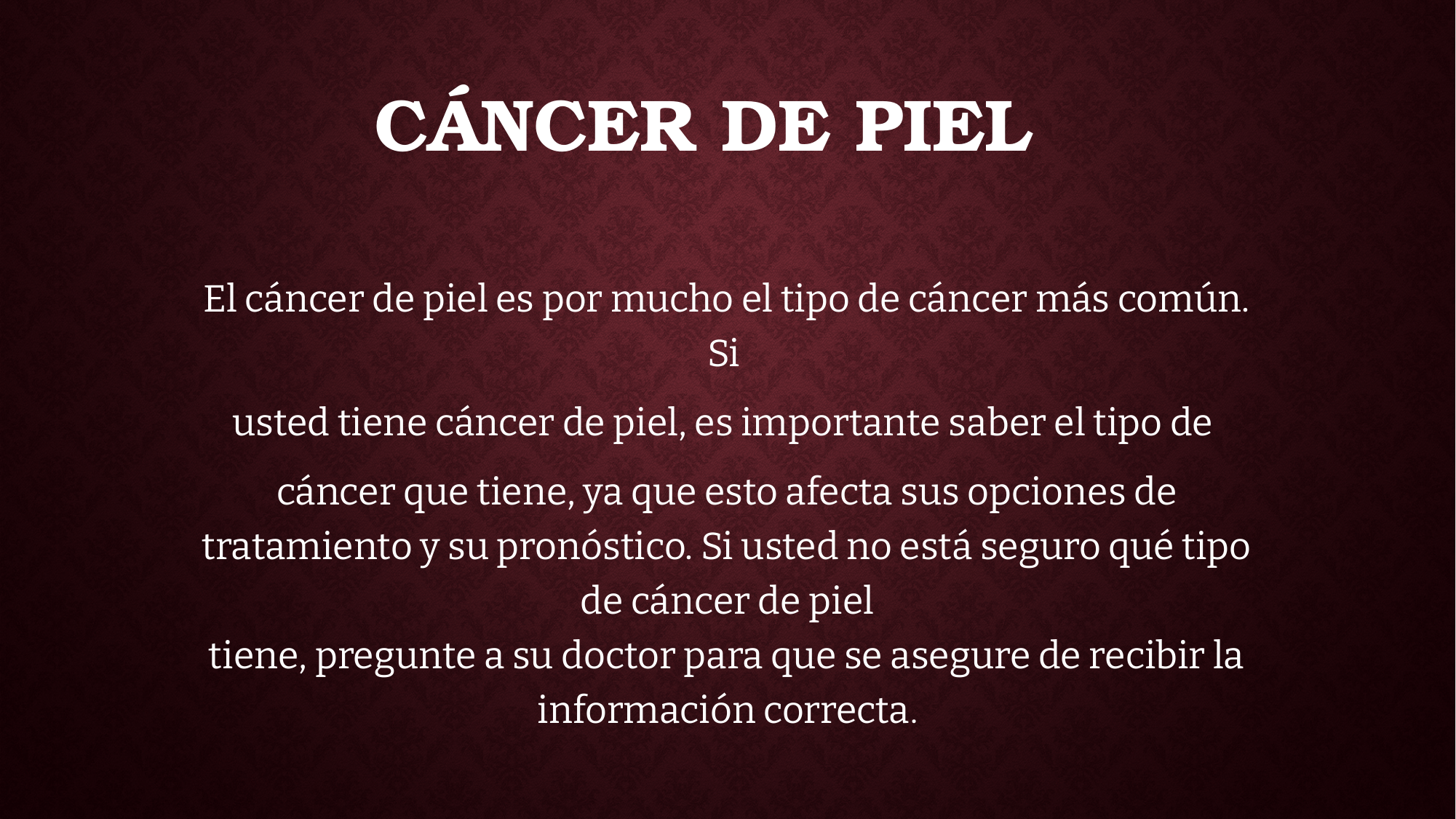

# Cáncer de piel
El cáncer de piel es por mucho el tipo de cáncer más común. Si
usted tiene cáncer de piel, es importante saber el tipo de
cáncer que tiene, ya que esto afecta sus opciones de tratamiento y su pronóstico. Si usted no está seguro qué tipo de cáncer de piel
tiene, pregunte a su doctor para que se asegure de recibir la información correcta.